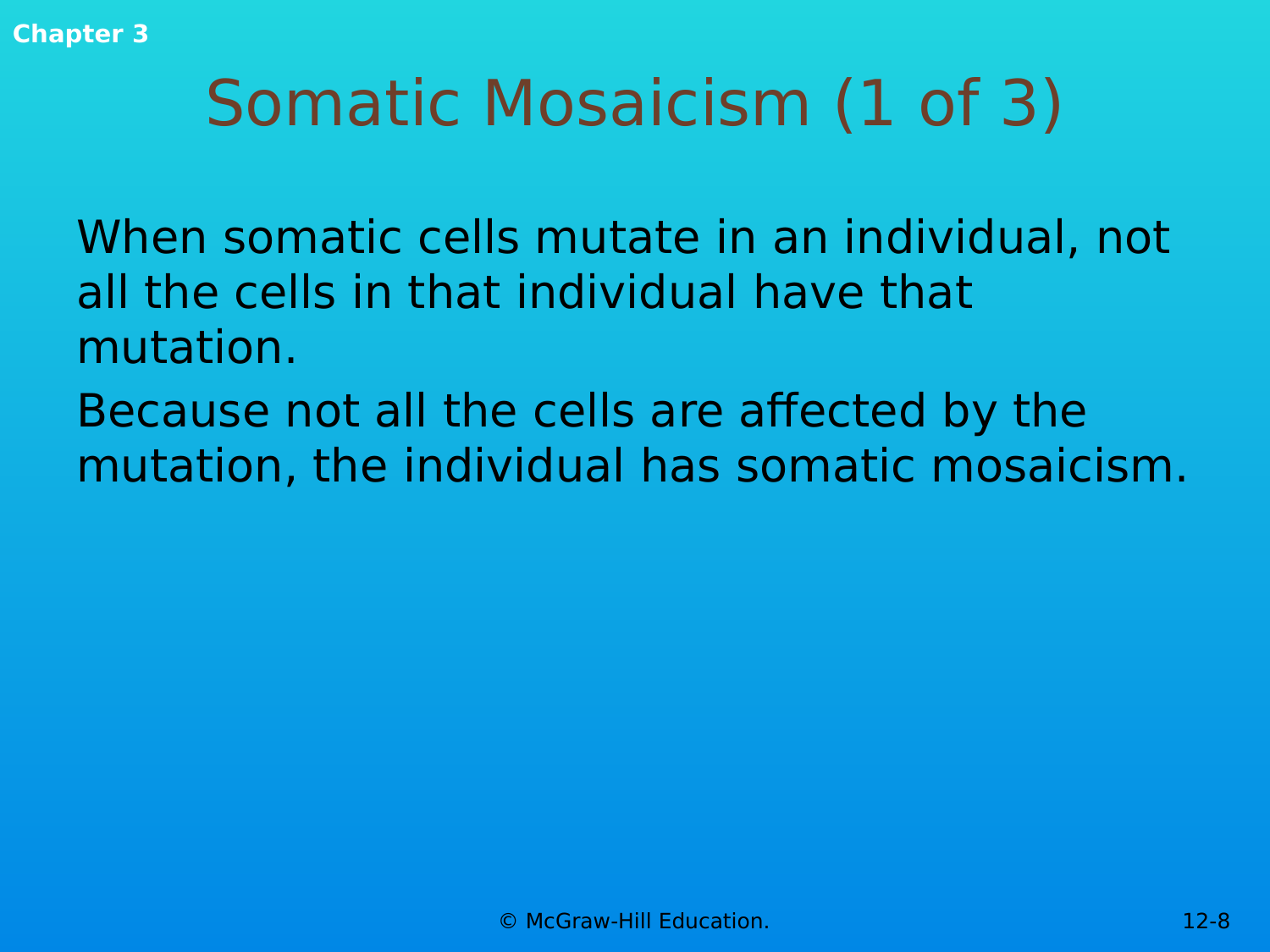

# Somatic Mosaicism (1 of 3)
When somatic cells mutate in an individual, not all the cells in that individual have that mutation.
Because not all the cells are affected by the mutation, the individual has somatic mosaicism.